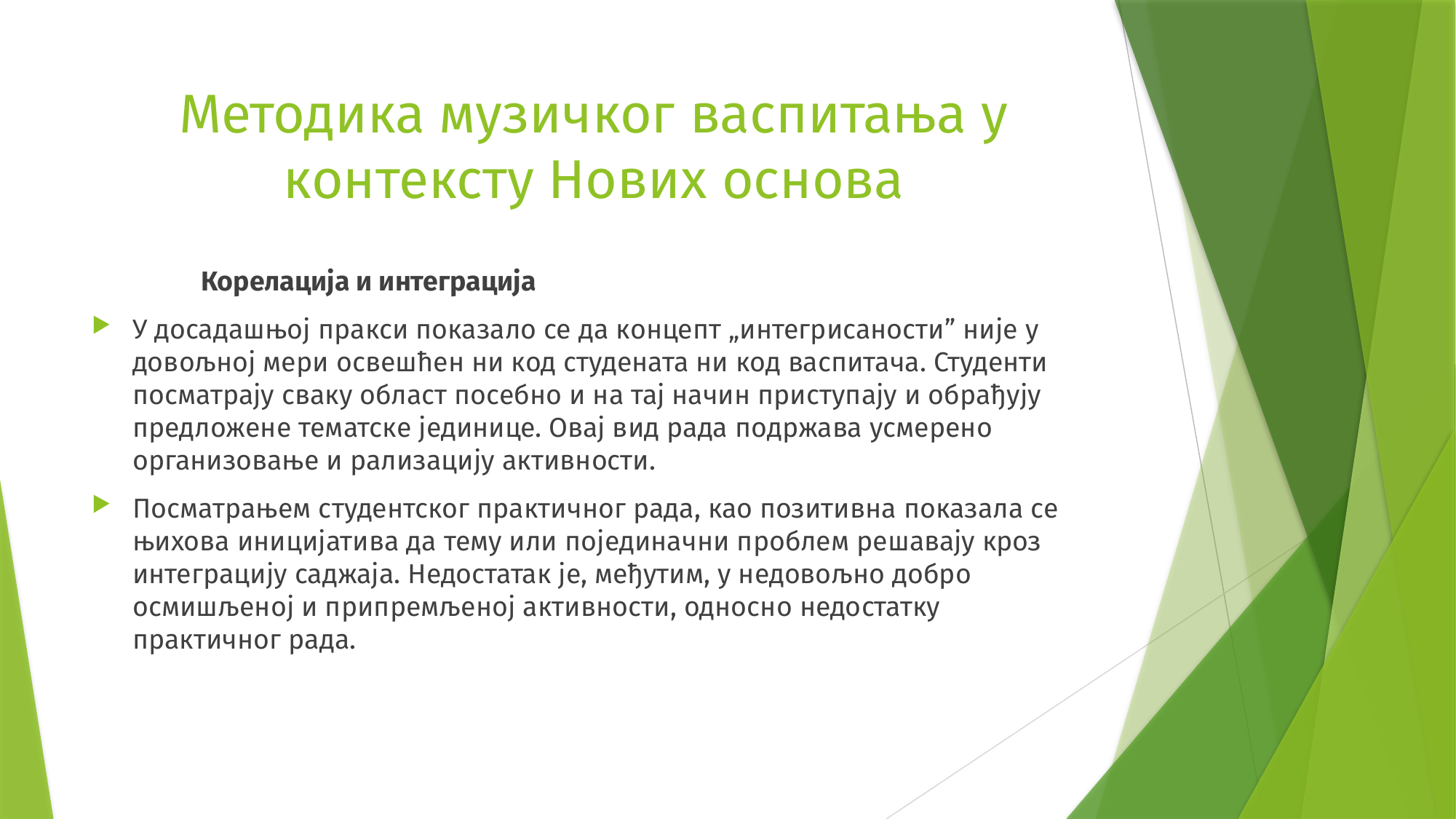

# Методика музичког васпитања у контексту Нових основа
	Корелација и интеграција
У досадашњој пракси показало се да концепт „интегрисаности” није у довољној мери освешћен ни код студената ни код васпитача. Студенти посматрају сваку област посебно и на тај начин приступају и обрађују предложене тематске јединице. Овај вид рада подржава усмерено организовање и рализацију активности.
Посматрањем студентског практичног рада, као позитивна показала се њихова иницијатива да тему или појединачни проблем решавају кроз интеграцију саджаја. Недостатак је, међутим, у недовољно добро осмишљеној и припремљеној активности, односно недостатку практичног рада.